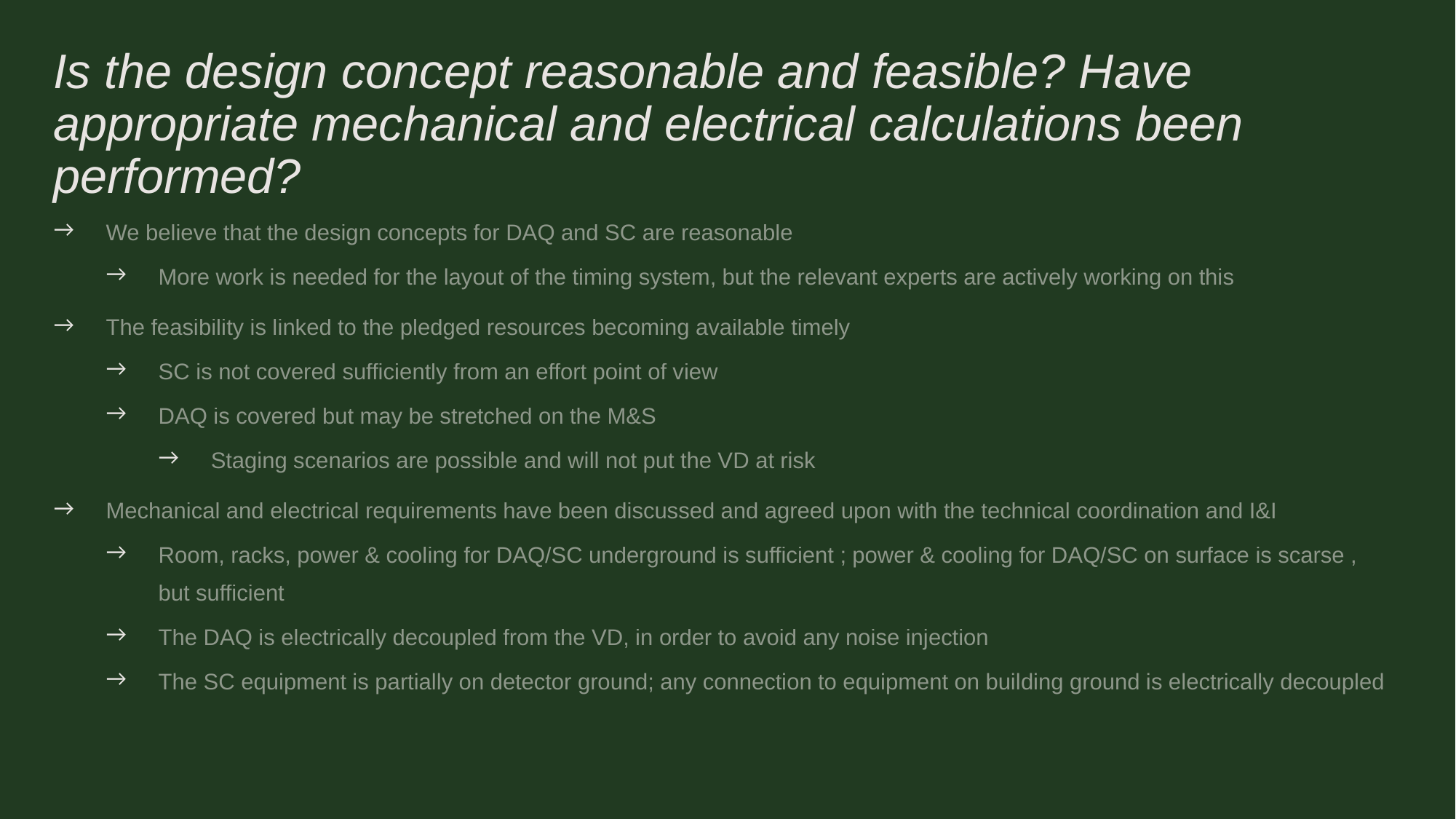

# Is the design concept reasonable and feasible? Have appropriate mechanical and electrical calculations been performed?
We believe that the design concepts for DAQ and SC are reasonable
More work is needed for the layout of the timing system, but the relevant experts are actively working on this
The feasibility is linked to the pledged resources becoming available timely
SC is not covered sufficiently from an effort point of view
DAQ is covered but may be stretched on the M&S
Staging scenarios are possible and will not put the VD at risk
Mechanical and electrical requirements have been discussed and agreed upon with the technical coordination and I&I
Room, racks, power & cooling for DAQ/SC underground is sufficient ; power & cooling for DAQ/SC on surface is scarse , but sufficient
The DAQ is electrically decoupled from the VD, in order to avoid any noise injection
The SC equipment is partially on detector ground; any connection to equipment on building ground is electrically decoupled